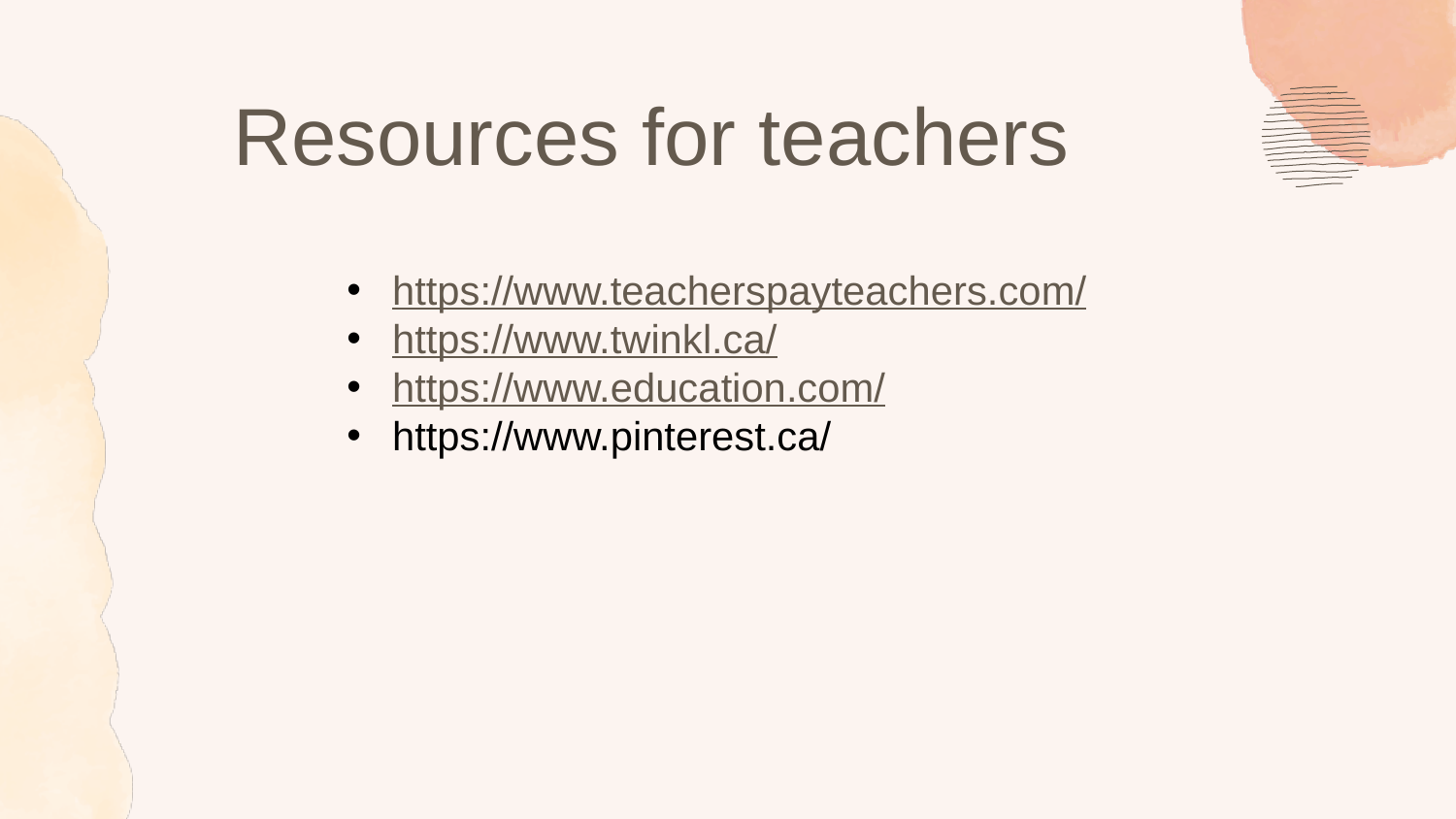

# Resources for teachers
https://www.teacherspayteachers.com/
https://www.twinkl.ca/
https://www.education.com/
https://www.pinterest.ca/